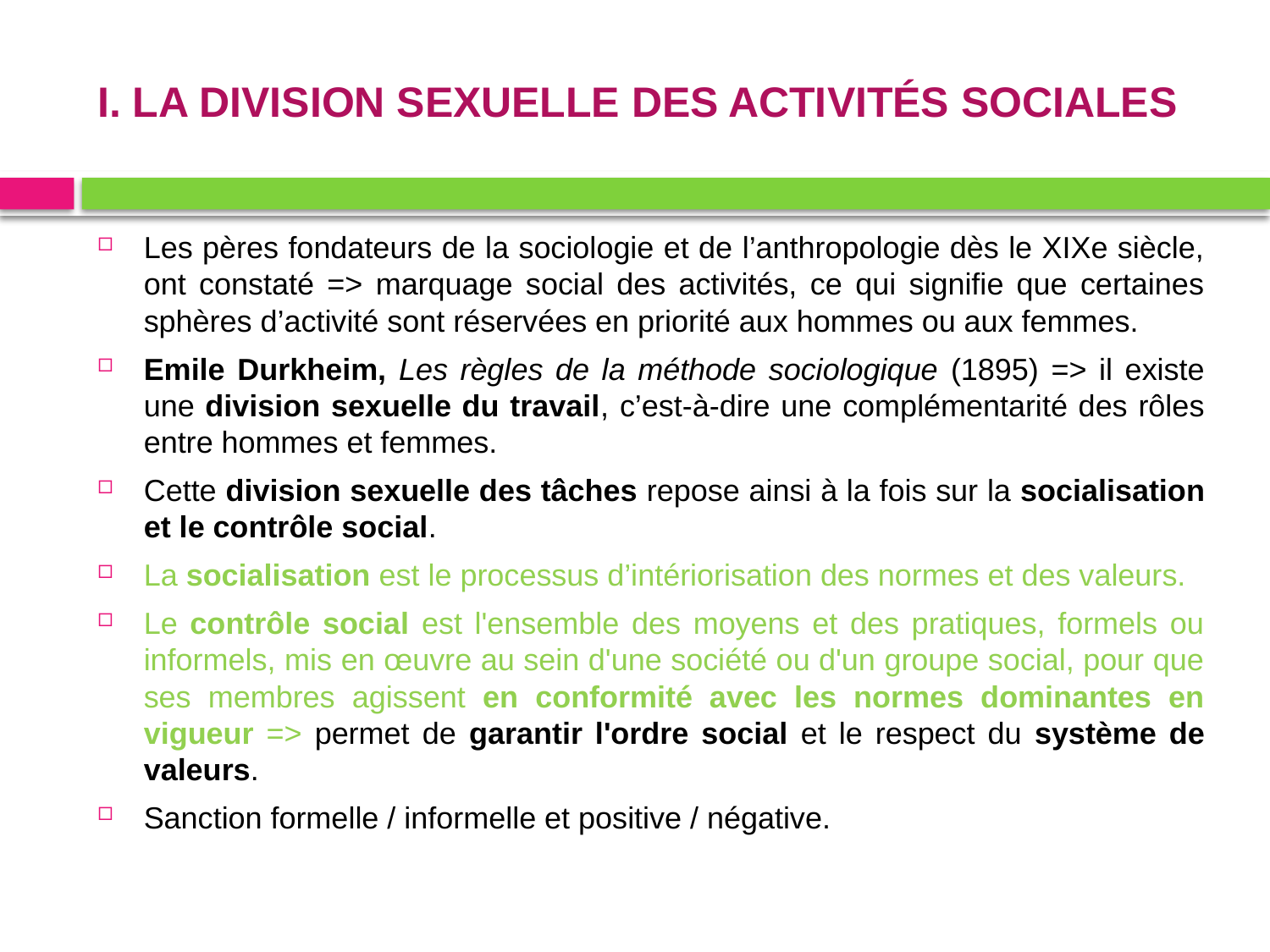

# I. LA DIVISION SEXUELLE DES ACTIVITÉS SOCIALES
Les pères fondateurs de la sociologie et de l’anthropologie dès le XIXe siècle, ont constaté => marquage social des activités, ce qui signifie que certaines sphères d’activité sont réservées en priorité aux hommes ou aux femmes.
Emile Durkheim, Les règles de la méthode sociologique (1895) => il existe une division sexuelle du travail, c’est-à-dire une complémentarité des rôles entre hommes et femmes.
Cette division sexuelle des tâches repose ainsi à la fois sur la socialisation et le contrôle social.
La socialisation est le processus d’intériorisation des normes et des valeurs.
Le contrôle social est l'ensemble des moyens et des pratiques, formels ou informels, mis en œuvre au sein d'une société ou d'un groupe social, pour que ses membres agissent en conformité avec les normes dominantes en vigueur => permet de garantir l'ordre social et le respect du système de valeurs.
Sanction formelle / informelle et positive / négative.